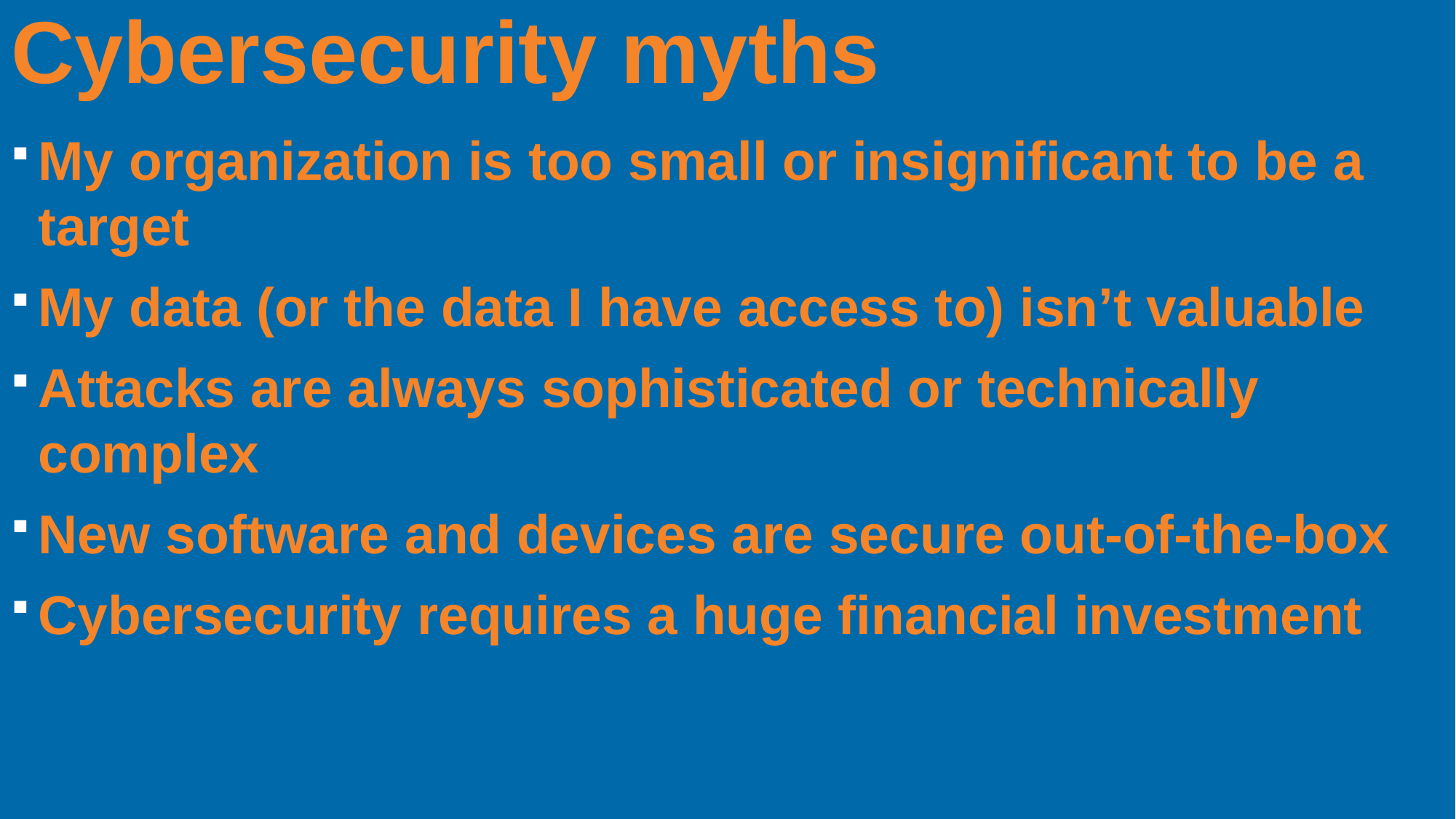

Cybersecurity myths
My organization is too small or insignificant to be a target
My data (or the data I have access to) isn’t valuable
Attacks are always sophisticated or technically complex
New software and devices are secure out-of-the-box
Cybersecurity requires a huge financial investment